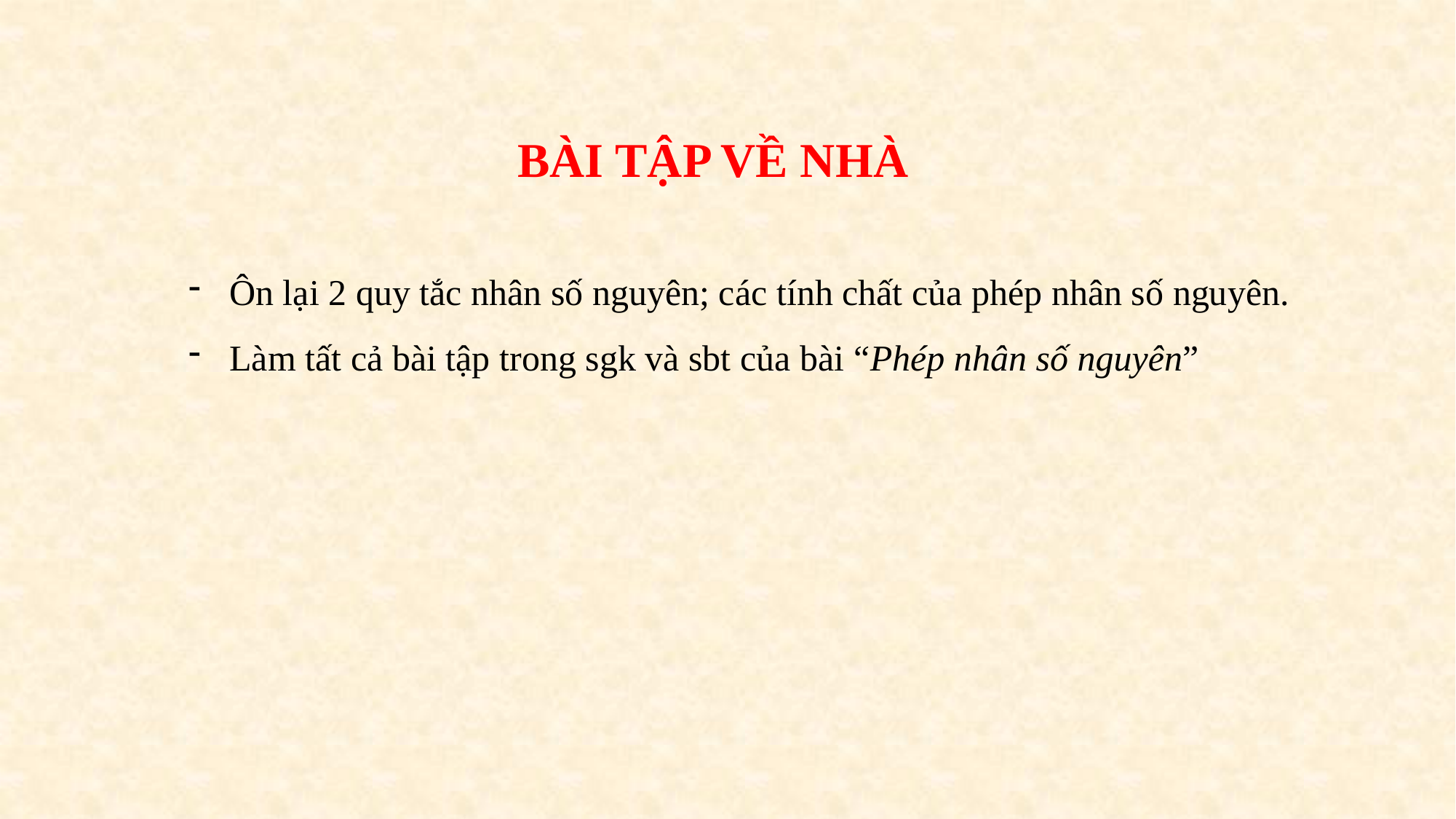

BÀI TẬP VỀ NHÀ
Ôn lại 2 quy tắc nhân số nguyên; các tính chất của phép nhân số nguyên.
Làm tất cả bài tập trong sgk và sbt của bài “Phép nhân số nguyên”